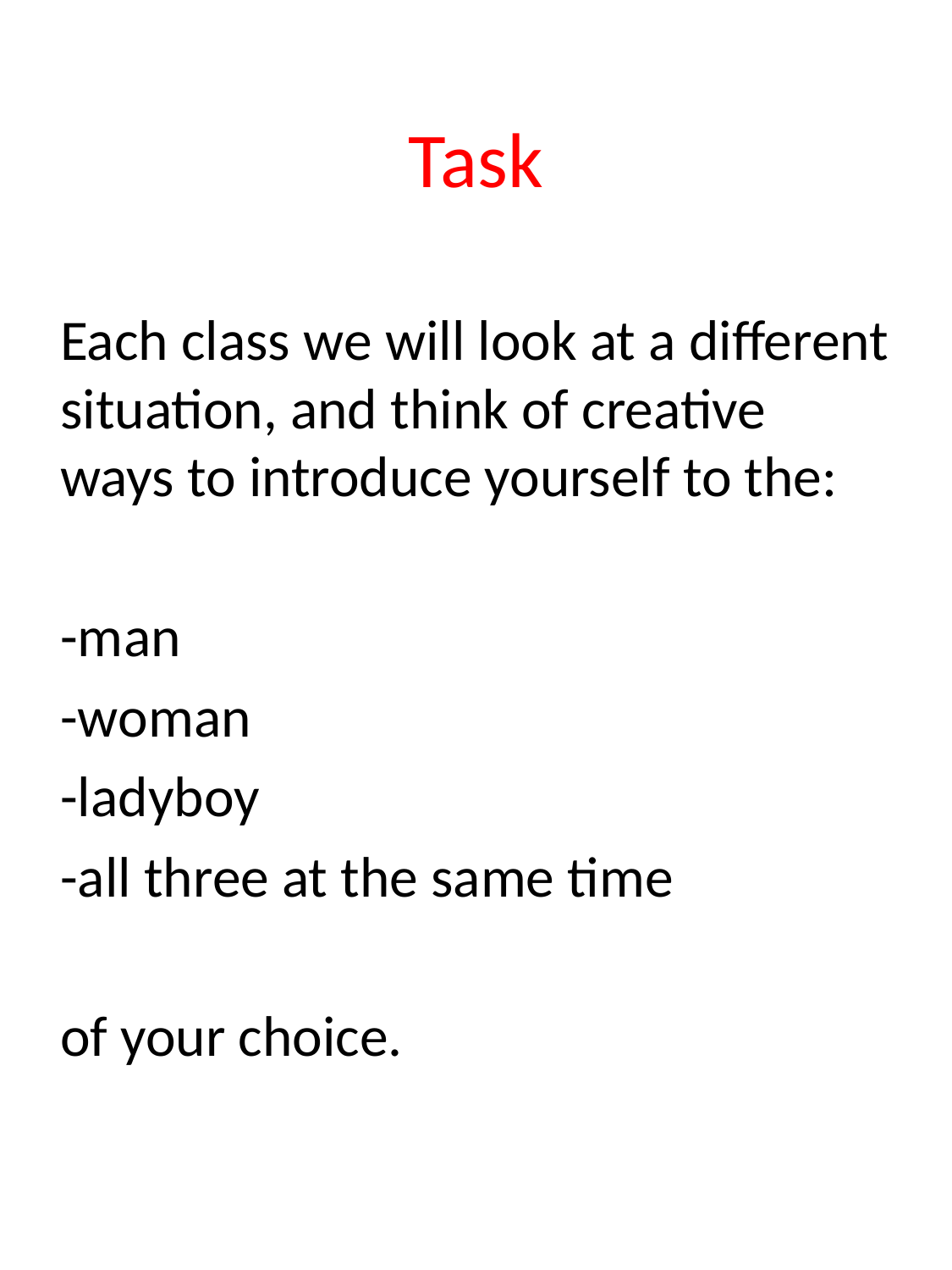

# Task
Each class we will look at a different situation, and think of creative ways to introduce yourself to the:

-man
-woman
-ladyboy
-all three at the same time

of your choice.